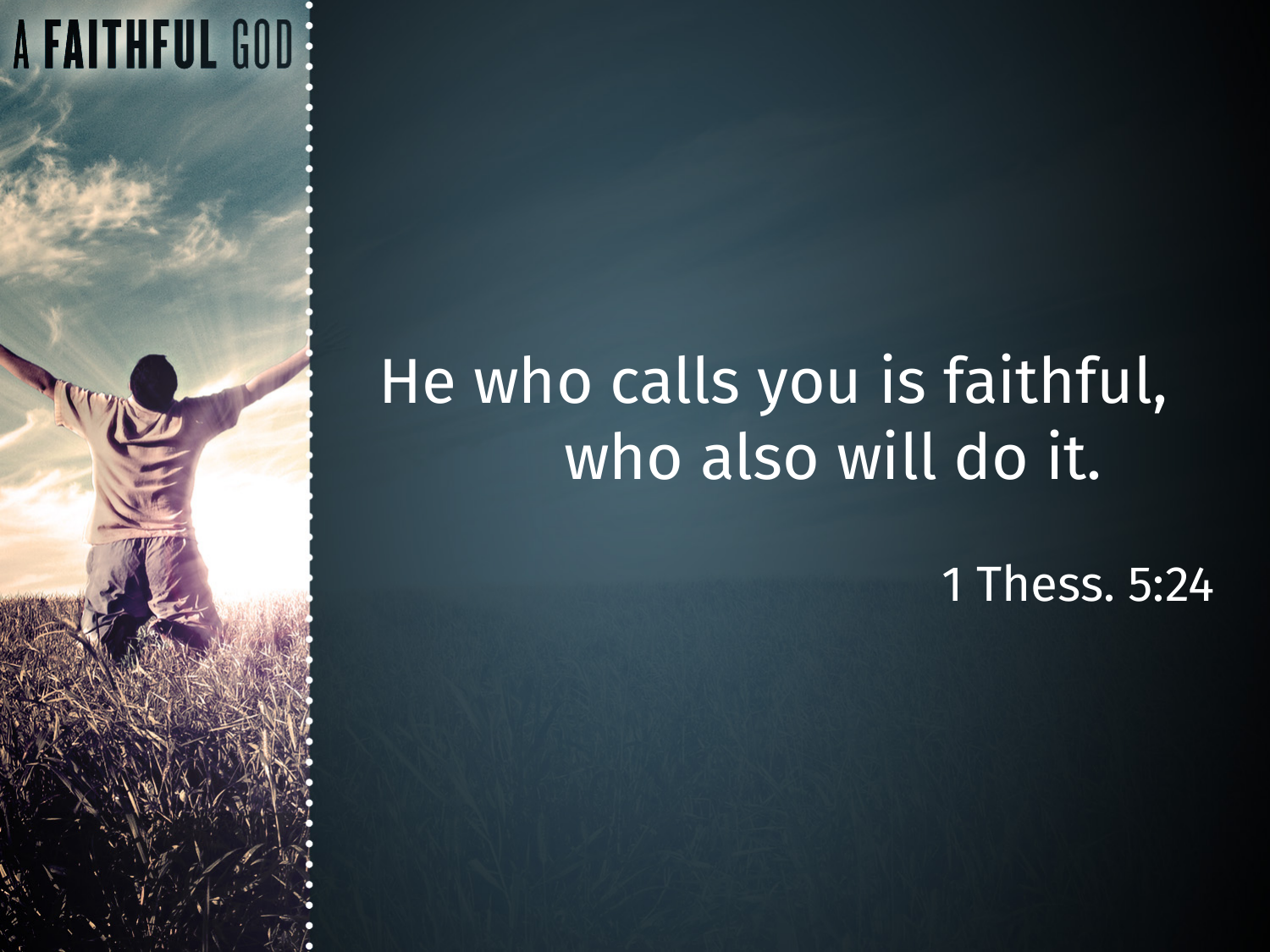

He who calls you is faithful, who also will do it.

1 Thess. 5:24